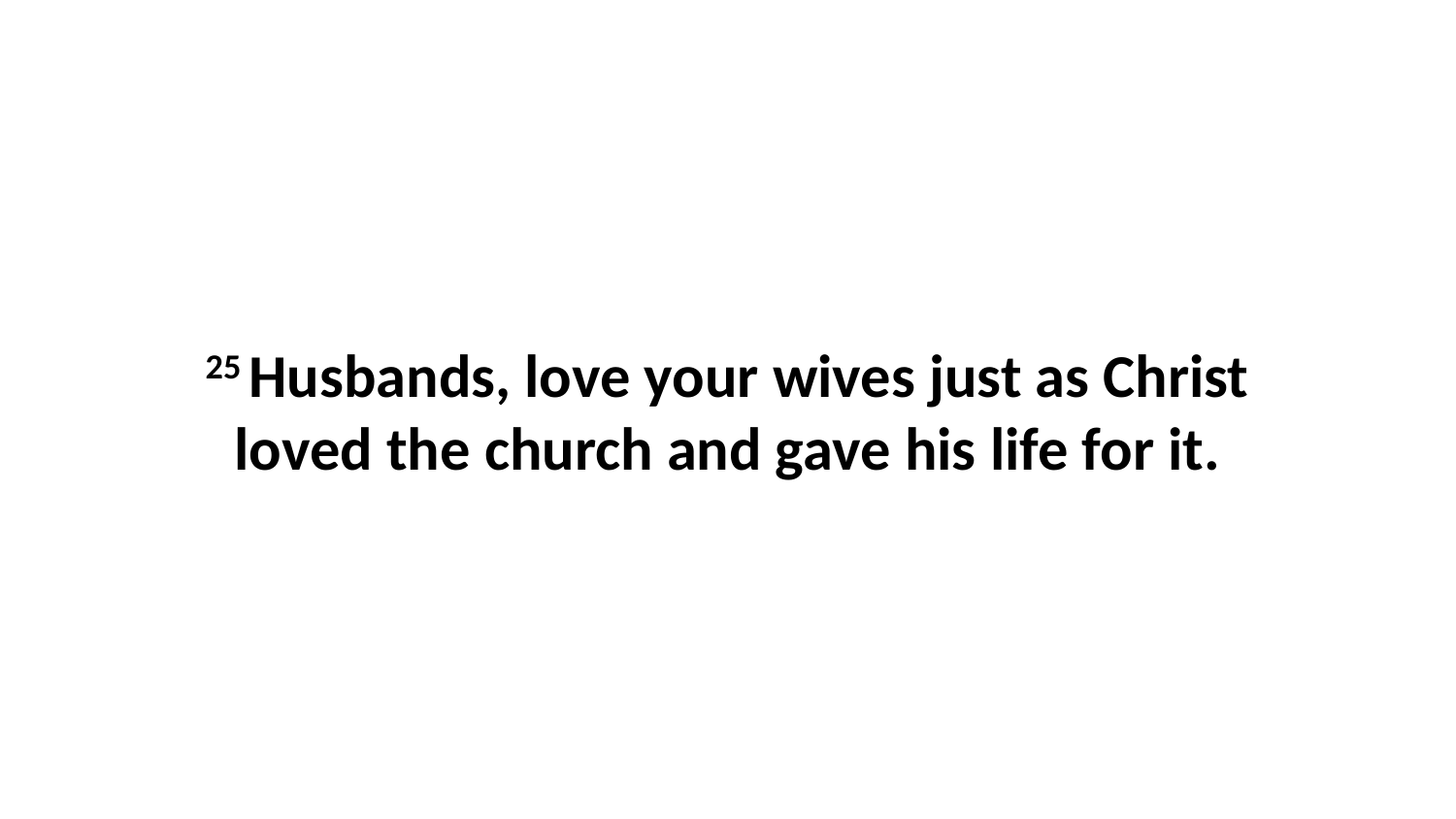

25 Husbands, love your wives just as Christ loved the church and gave his life for it.